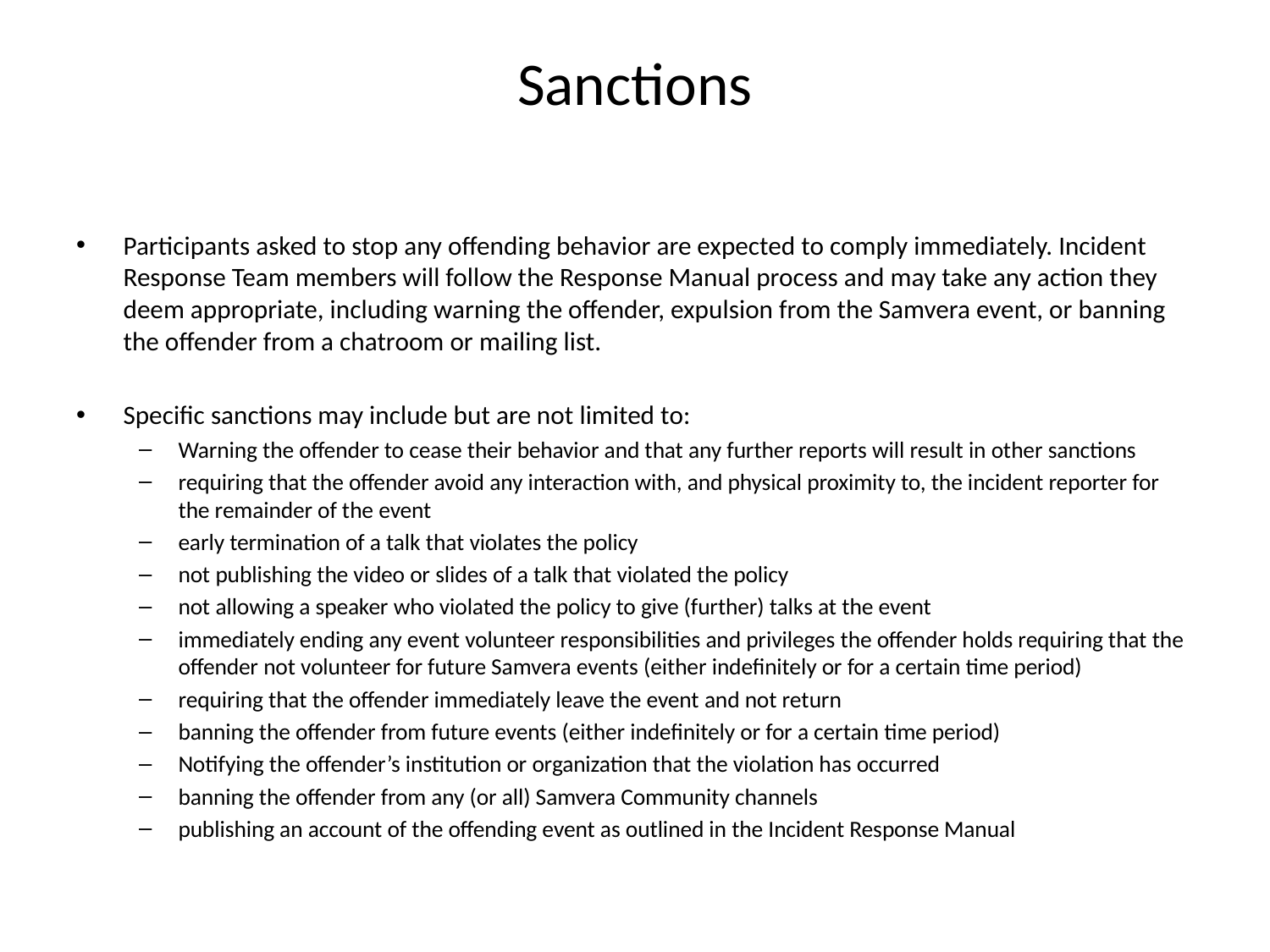

# Sanctions
Participants asked to stop any offending behavior are expected to comply immediately. Incident Response Team members will follow the Response Manual process and may take any action they deem appropriate, including warning the offender, expulsion from the Samvera event, or banning the offender from a chatroom or mailing list.

Specific sanctions may include but are not limited to:
Warning the offender to cease their behavior and that any further reports will result in other sanctions
requiring that the offender avoid any interaction with, and physical proximity to, the incident reporter for the remainder of the event
early termination of a talk that violates the policy
not publishing the video or slides of a talk that violated the policy
not allowing a speaker who violated the policy to give (further) talks at the event
immediately ending any event volunteer responsibilities and privileges the offender holds requiring that the offender not volunteer for future Samvera events (either indefinitely or for a certain time period)
requiring that the offender immediately leave the event and not return
banning the offender from future events (either indefinitely or for a certain time period)
Notifying the offender’s institution or organization that the violation has occurred
banning the offender from any (or all) Samvera Community channels
publishing an account of the offending event as outlined in the Incident Response Manual